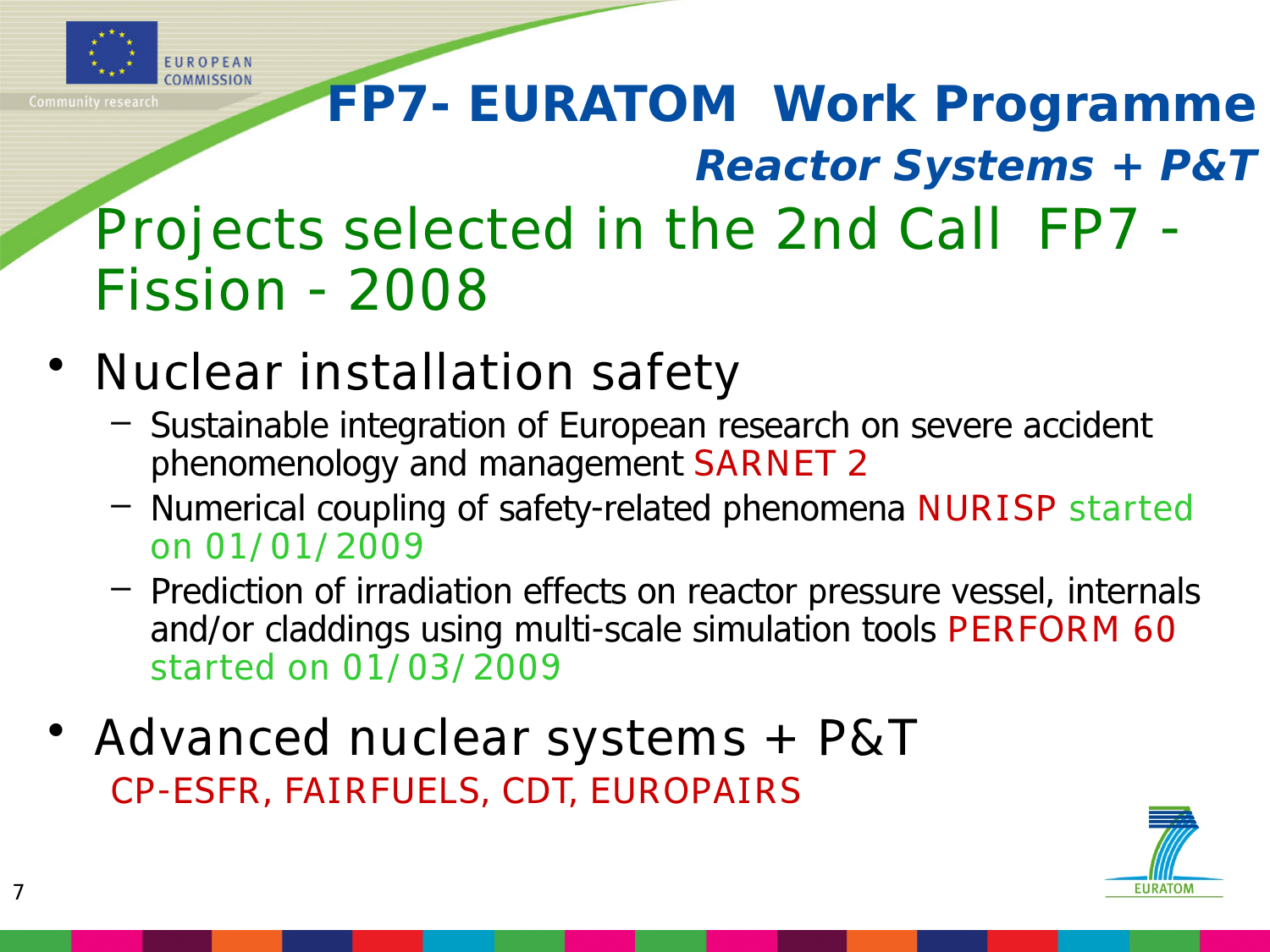

# FP7- EURATOM  Work Programme Reactor Systems + P&T
	Projects selected in the 2nd Call  FP7 - Fission - 2008
Nuclear installation safety
Sustainable integration of European research on severe accident phenomenology and management SARNET 2
Numerical coupling of safety-related phenomena NURISP started on 01/01/2009
Prediction of irradiation effects on reactor pressure vessel, internals and/or claddings using multi-scale simulation tools PERFORM 60 started on 01/03/2009
Advanced nuclear systems + P&T
CP-ESFR, FAIRFUELS, CDT, EUROPAIRS

7